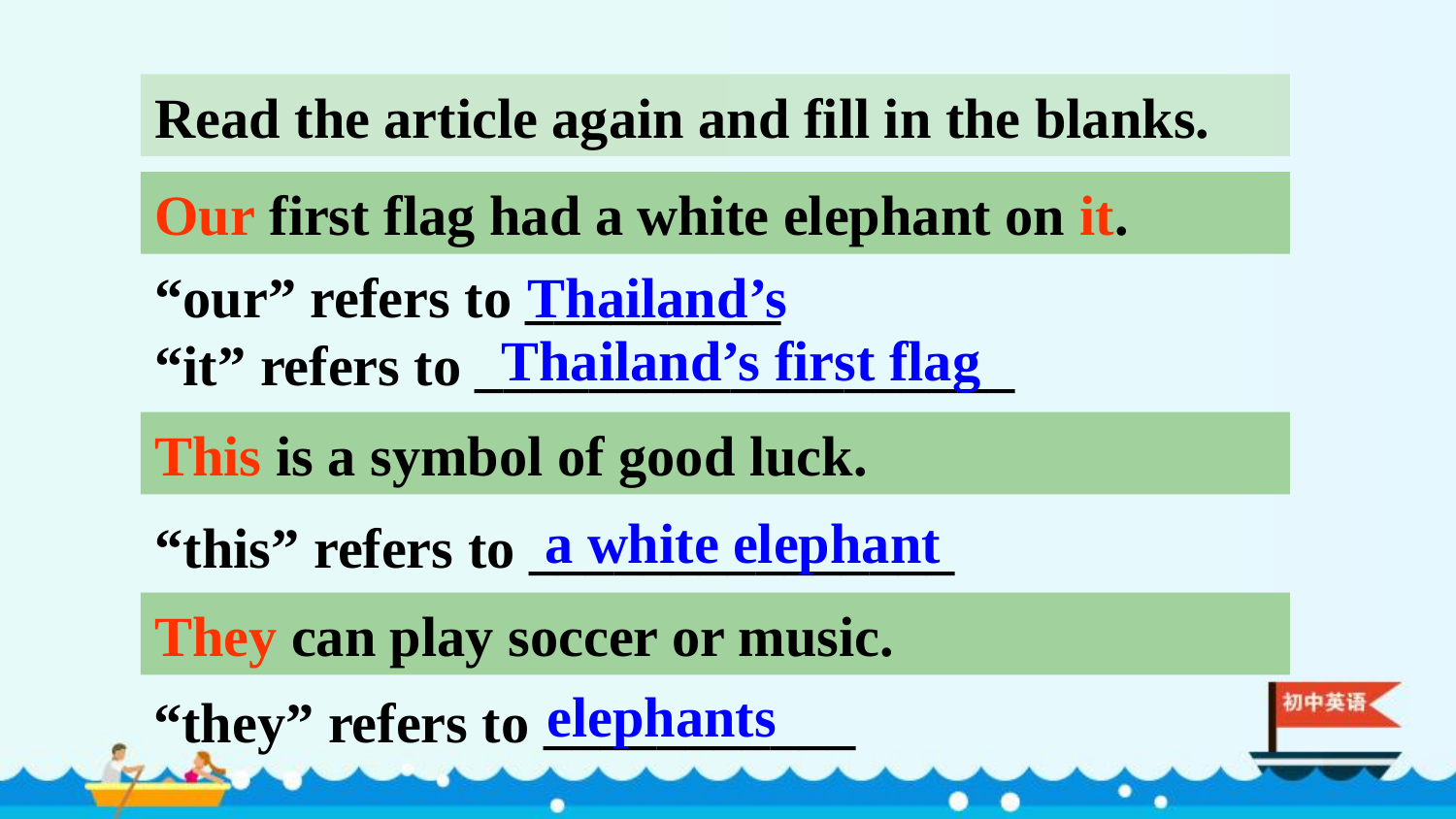

Read the article again and fill in the blanks.
Our first flag had a white elephant on it.
“our” refers to _________
“it” refers to ___________________
Thailand’s
Thailand’s first flag
This is a symbol of good luck.
a white elephant
“this” refers to _______________
They can play soccer or music.
elephants
“they” refers to ___________